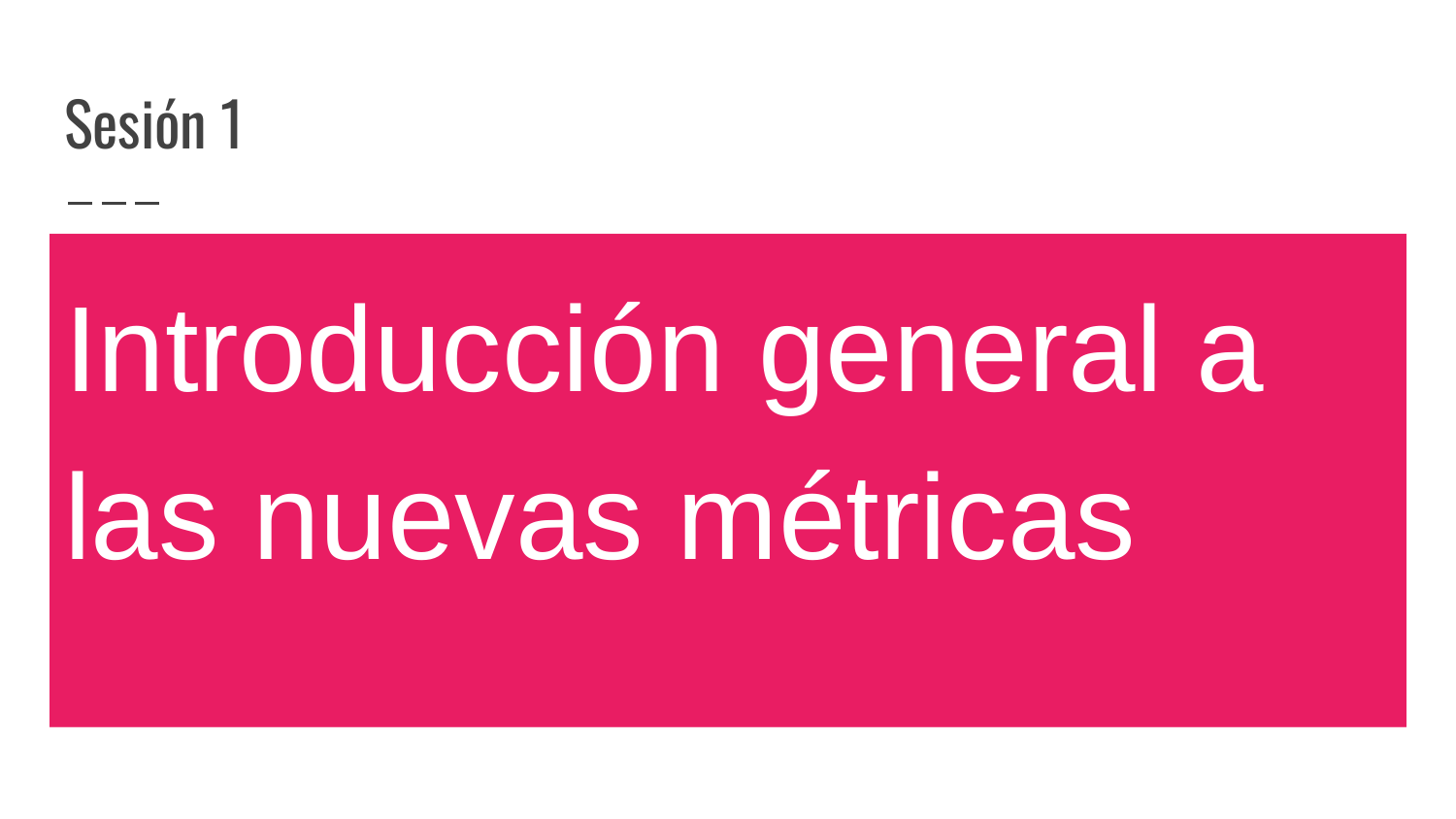

# Sesión 1
Introducción general a las nuevas métricas